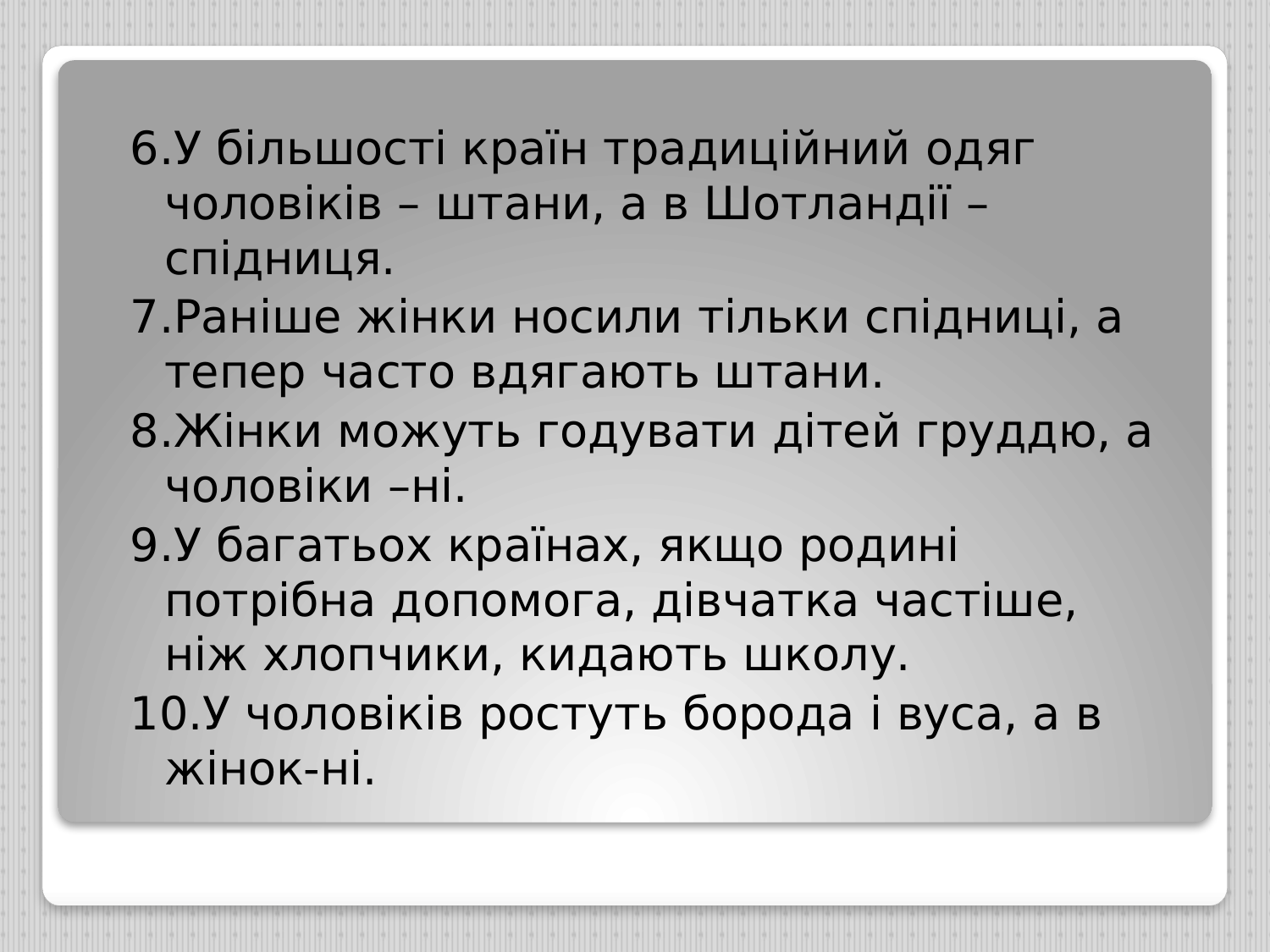

#
6.У більшості країн традиційний одяг чоловіків – штани, а в Шотландії – спідниця.
7.Раніше жінки носили тільки спідниці, а тепер часто вдягають штани.
8.Жінки можуть годувати дітей груддю, а чоловіки –ні.
9.У багатьох країнах, якщо родині потрібна допомога, дівчатка частіше, ніж хлопчики, кидають школу.
10.У чоловіків ростуть борода і вуса, а в жінок-ні.